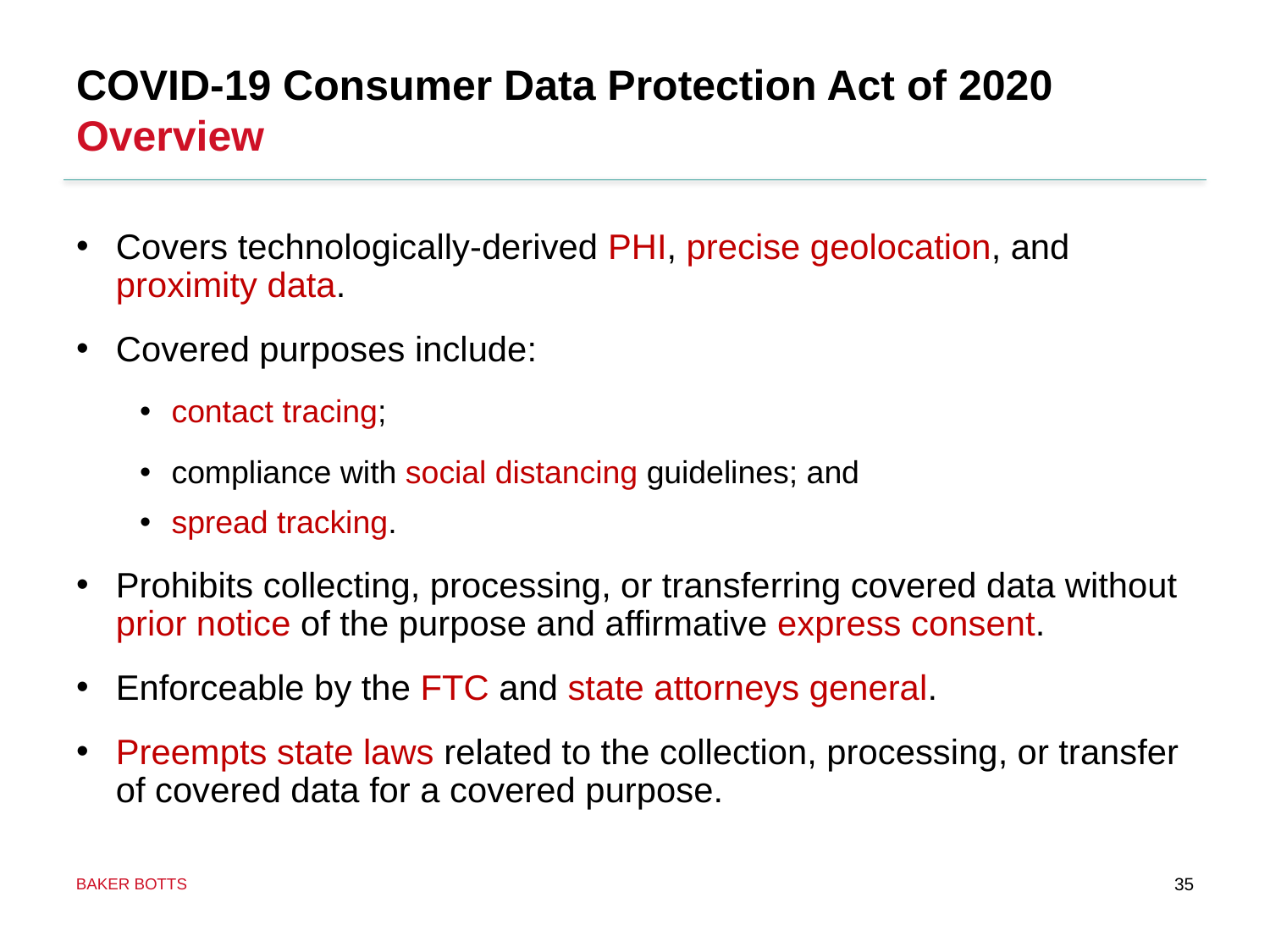

# COVID-19 Consumer Data Protection Act of 2020 Overview
Covers technologically-derived PHI, precise geolocation, and proximity data.
Covered purposes include:
contact tracing;
compliance with social distancing guidelines; and
spread tracking.
Prohibits collecting, processing, or transferring covered data without prior notice of the purpose and affirmative express consent.
Enforceable by the FTC and state attorneys general.
Preempts state laws related to the collection, processing, or transfer of covered data for a covered purpose.

35